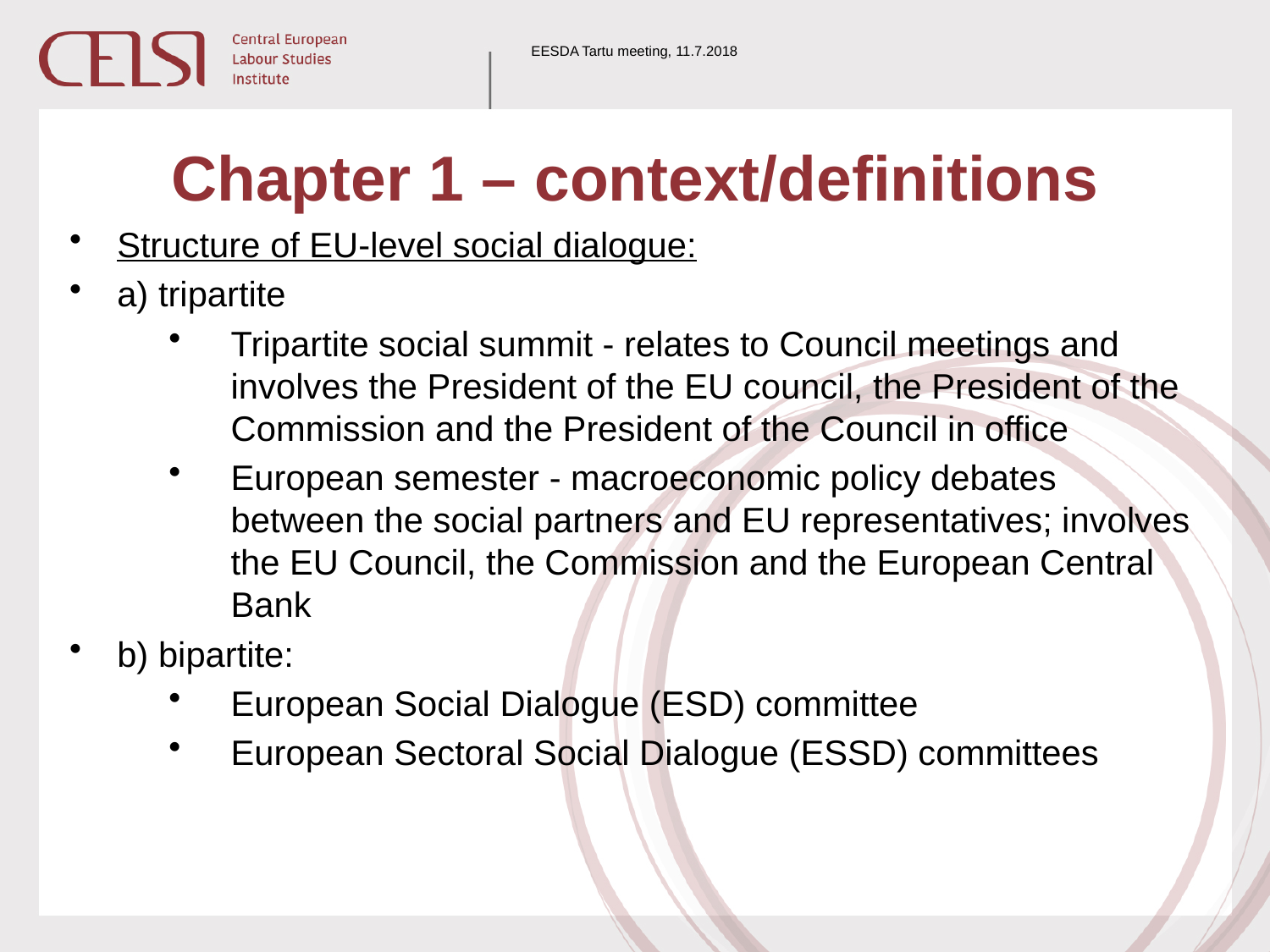

EESDA Tartu meeting, 11.7.2018
# Chapter 1 – context/definitions
Structure of EU-level social dialogue:
a) tripartite
Tripartite social summit - relates to Council meetings and involves the President of the EU council, the President of the Commission and the President of the Council in office
European semester - macroeconomic policy debates between the social partners and EU representatives; involves the EU Council, the Commission and the European Central Bank
b) bipartite:
European Social Dialogue (ESD) committee
European Sectoral Social Dialogue (ESSD) committees